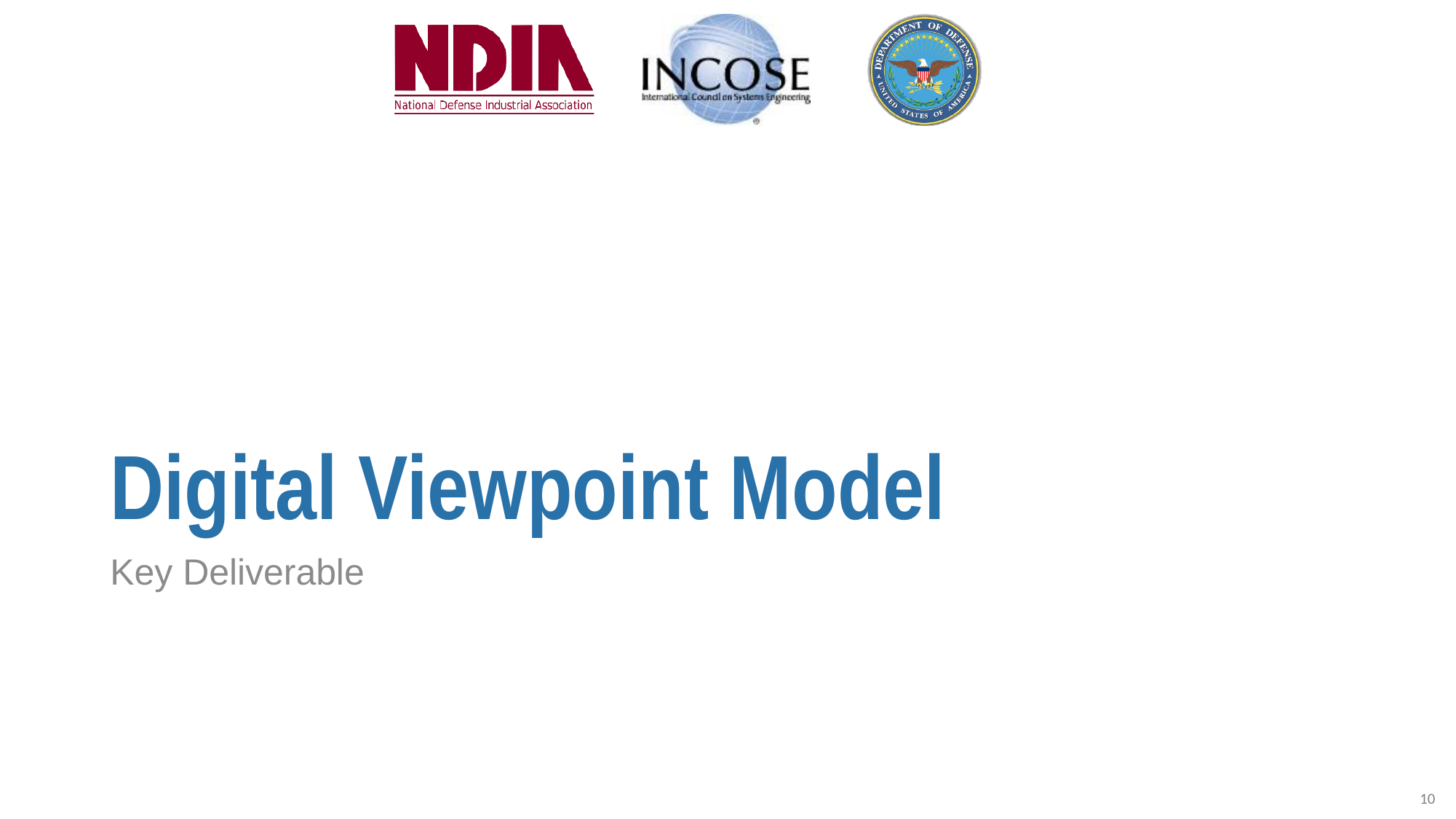

# Digital Viewpoint Model
Key Deliverable
10